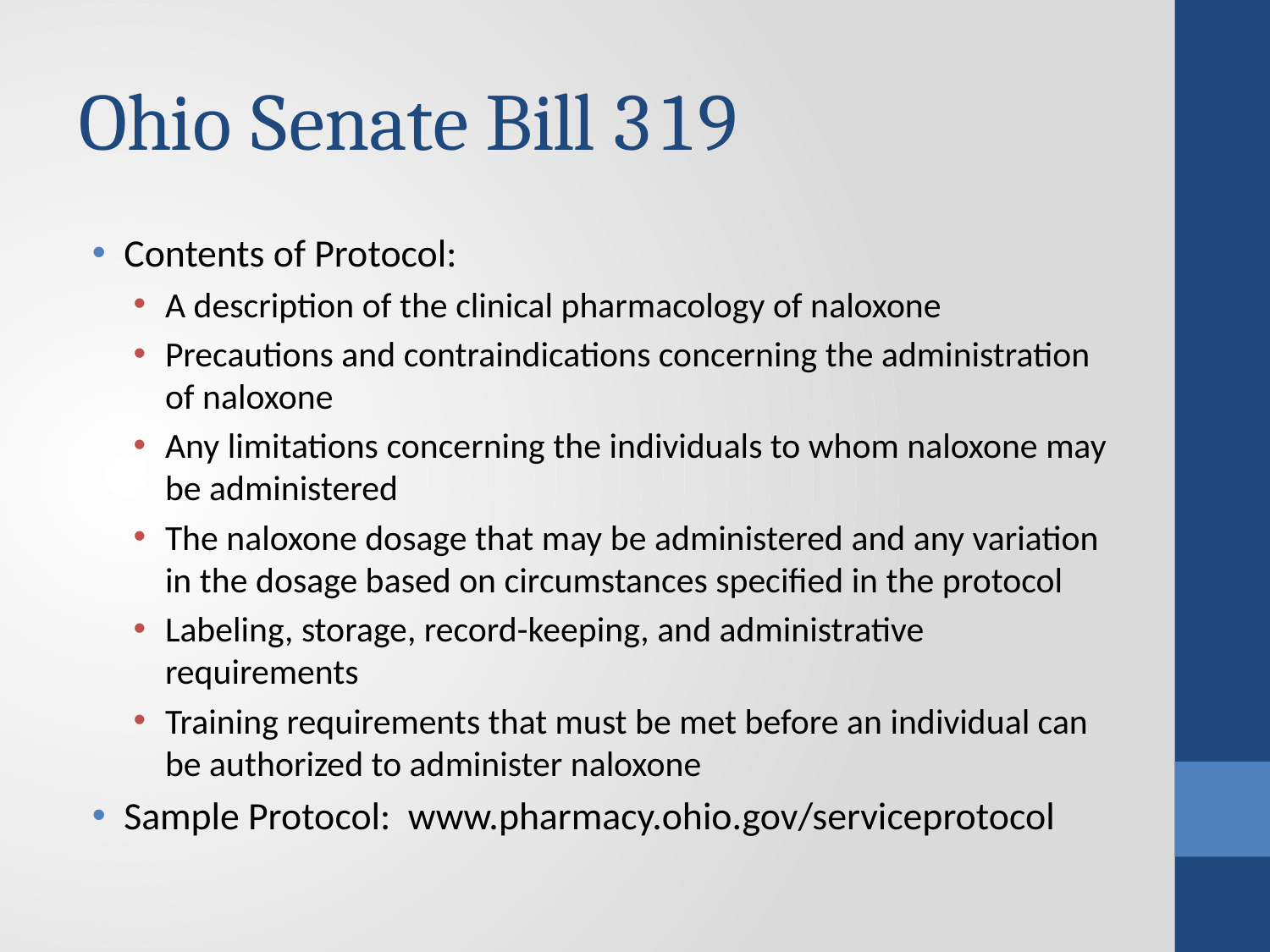

# Ohio Senate Bill 319
Contents of Protocol:
A description of the clinical pharmacology of naloxone
Precautions and contraindications concerning the administration of naloxone
Any limitations concerning the individuals to whom naloxone may be administered
The naloxone dosage that may be administered and any variation in the dosage based on circumstances specified in the protocol
Labeling, storage, record-keeping, and administrative requirements
Training requirements that must be met before an individual can be authorized to administer naloxone
Sample Protocol:  www.pharmacy.ohio.gov/serviceprotocol